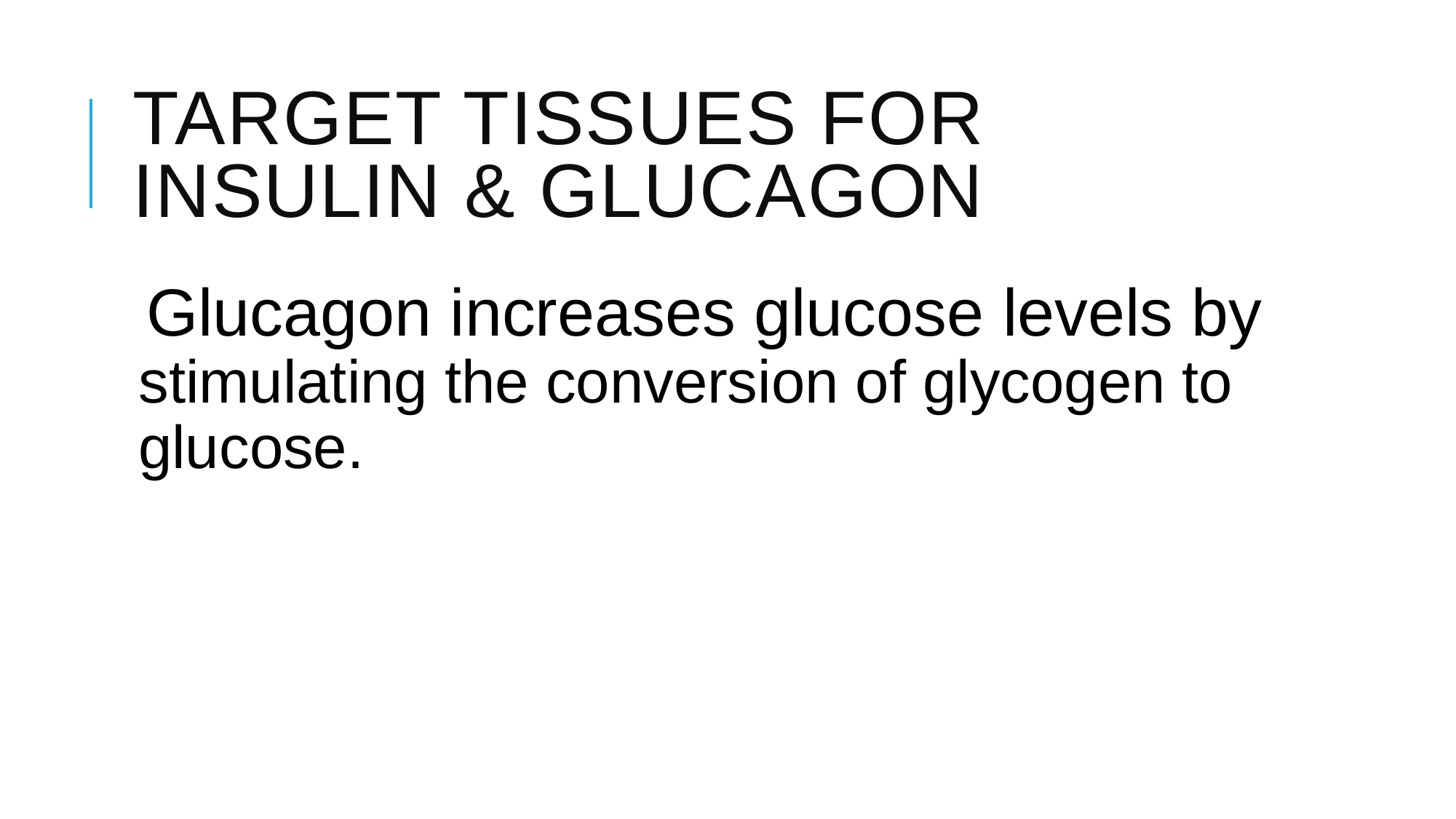

# Target Tissues for Insulin & Glucagon
Glucagon increases glucose levels by stimulating the conversion of glycogen to glucose.